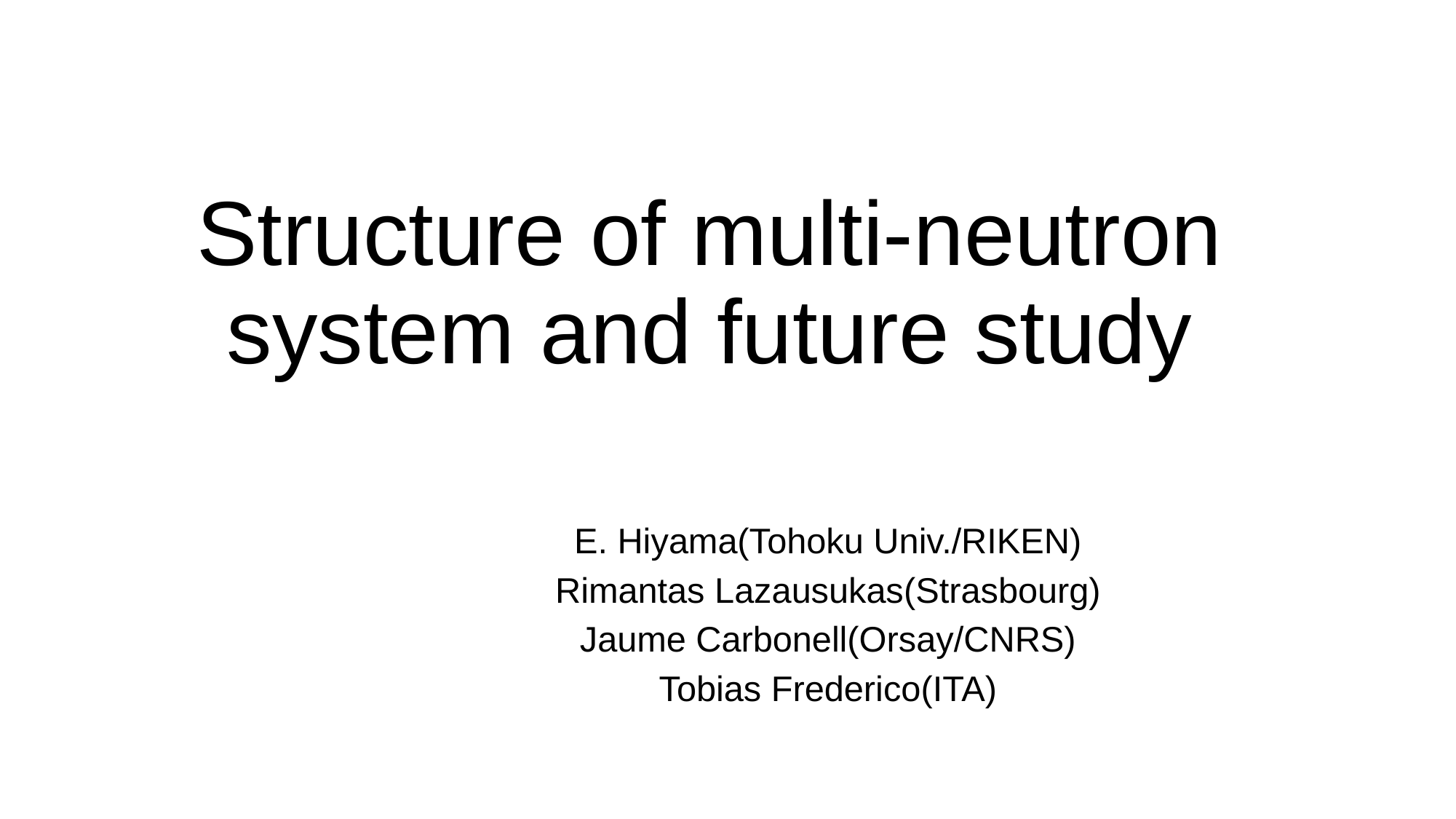

# Structure of multi-neutron system and future study
E. Hiyama(Tohoku Univ./RIKEN)
Rimantas Lazausukas(Strasbourg)
Jaume Carbonell(Orsay/CNRS)
Tobias Frederico(ITA)